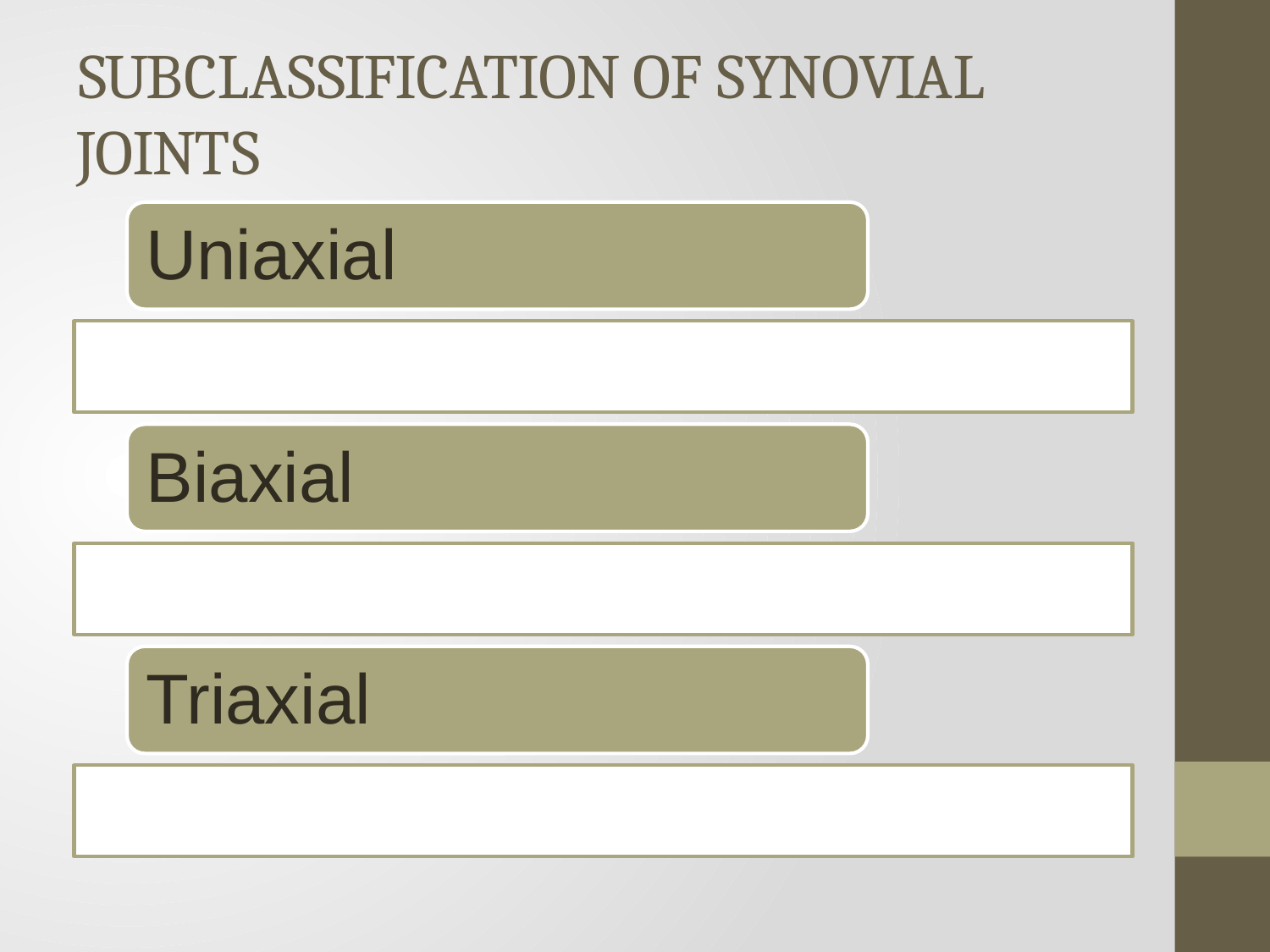

# SUBCLASSIFICATION OF SYNOVIAL JOINTS
Uniaxial
Biaxial
Triaxial